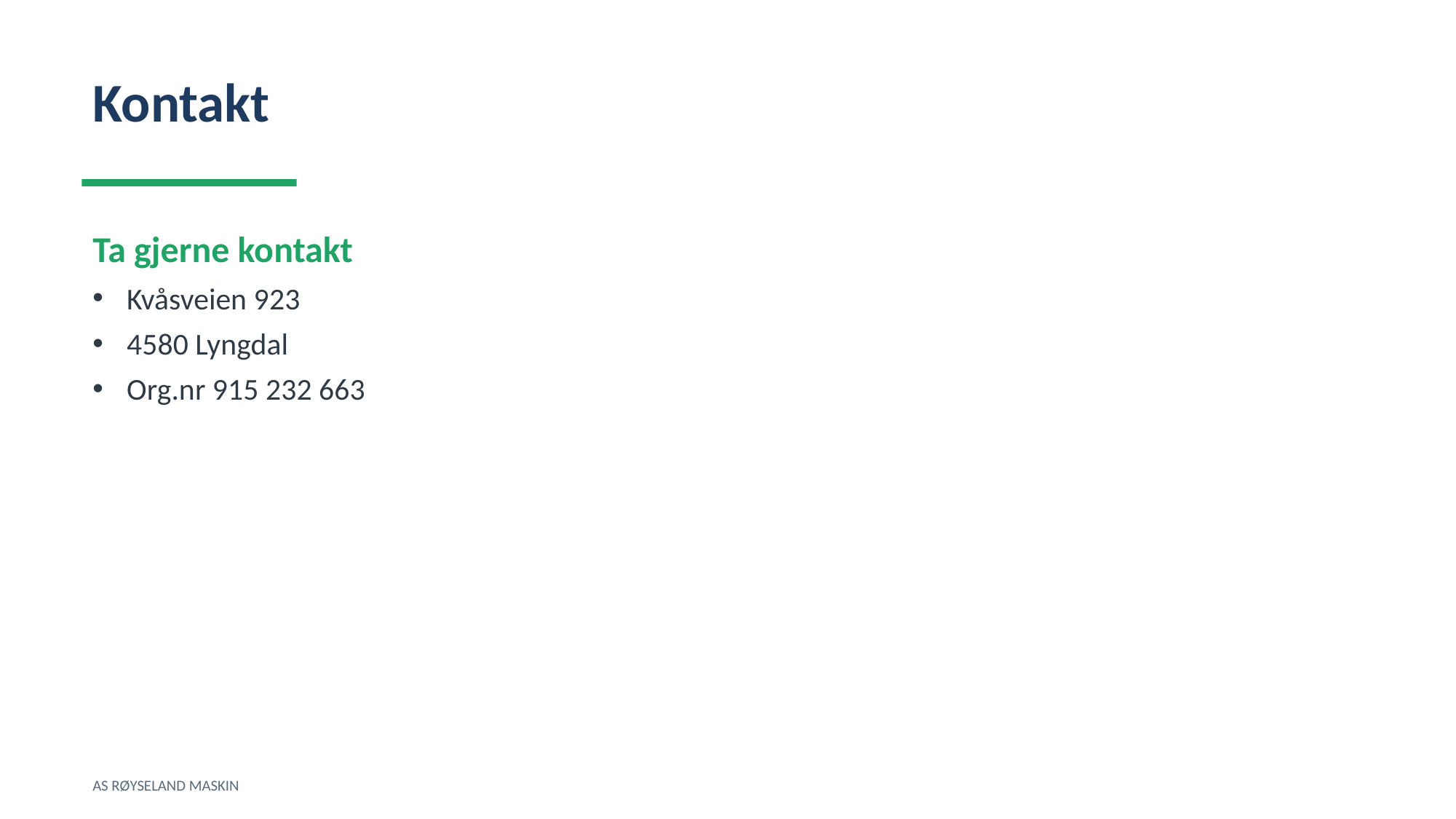

Kontakt

Ta gjerne kontakt
Kvåsveien 923
4580 Lyngdal
Org.nr 915 232 663
AS RØYSELAND MASKIN